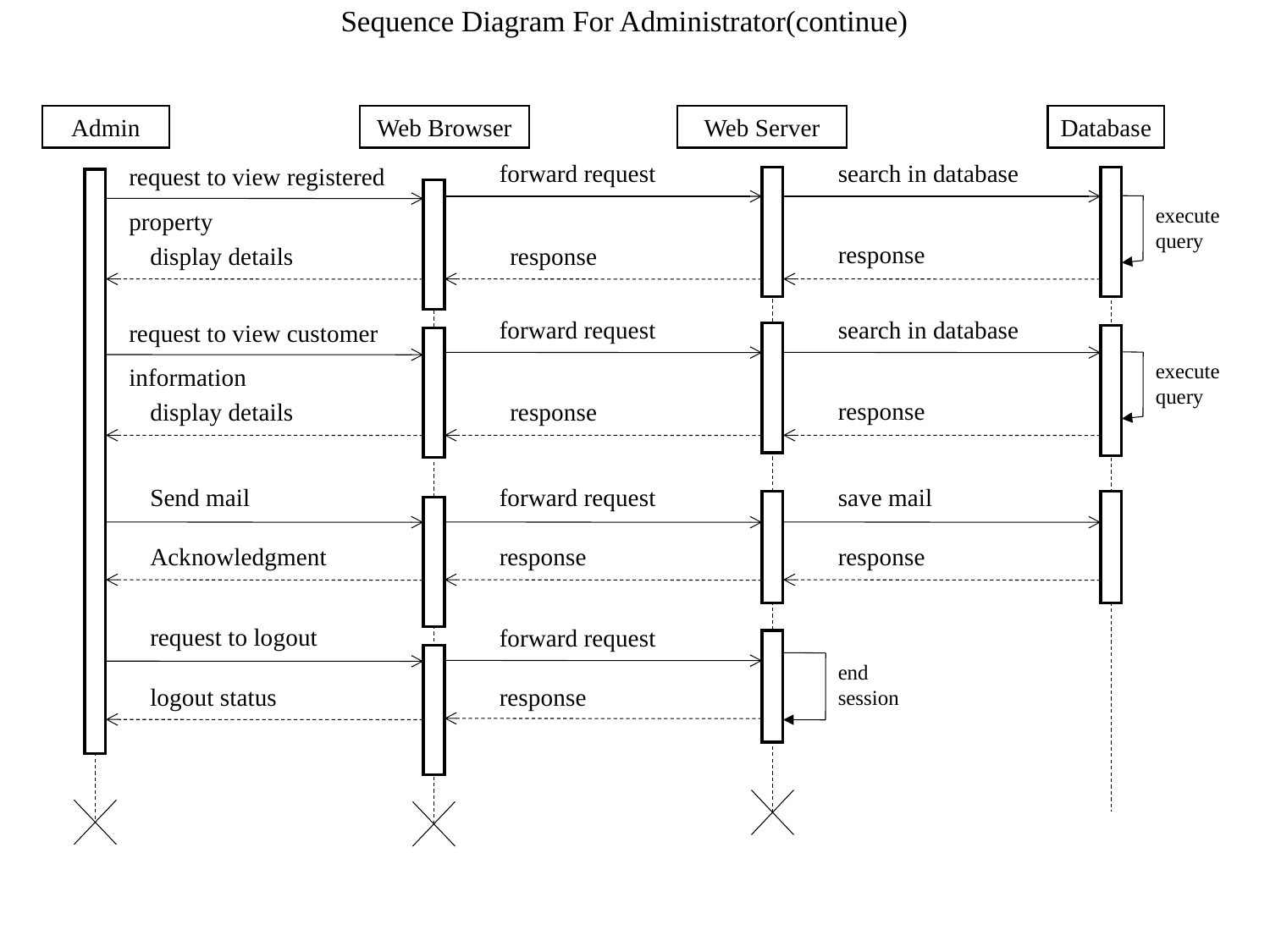

# Sequence Diagram For Administrator(continue)
Admin
Web Browser
Web Server
Database
request to view registered property
forward request
search in database

execute query
response
display details
response
request to view customer information
forward request
search in database

execute query
response
display details
response
forward request
save mail
Send mail

response
response
Acknowledgment
request to logout
forward request

end session
logout status
response